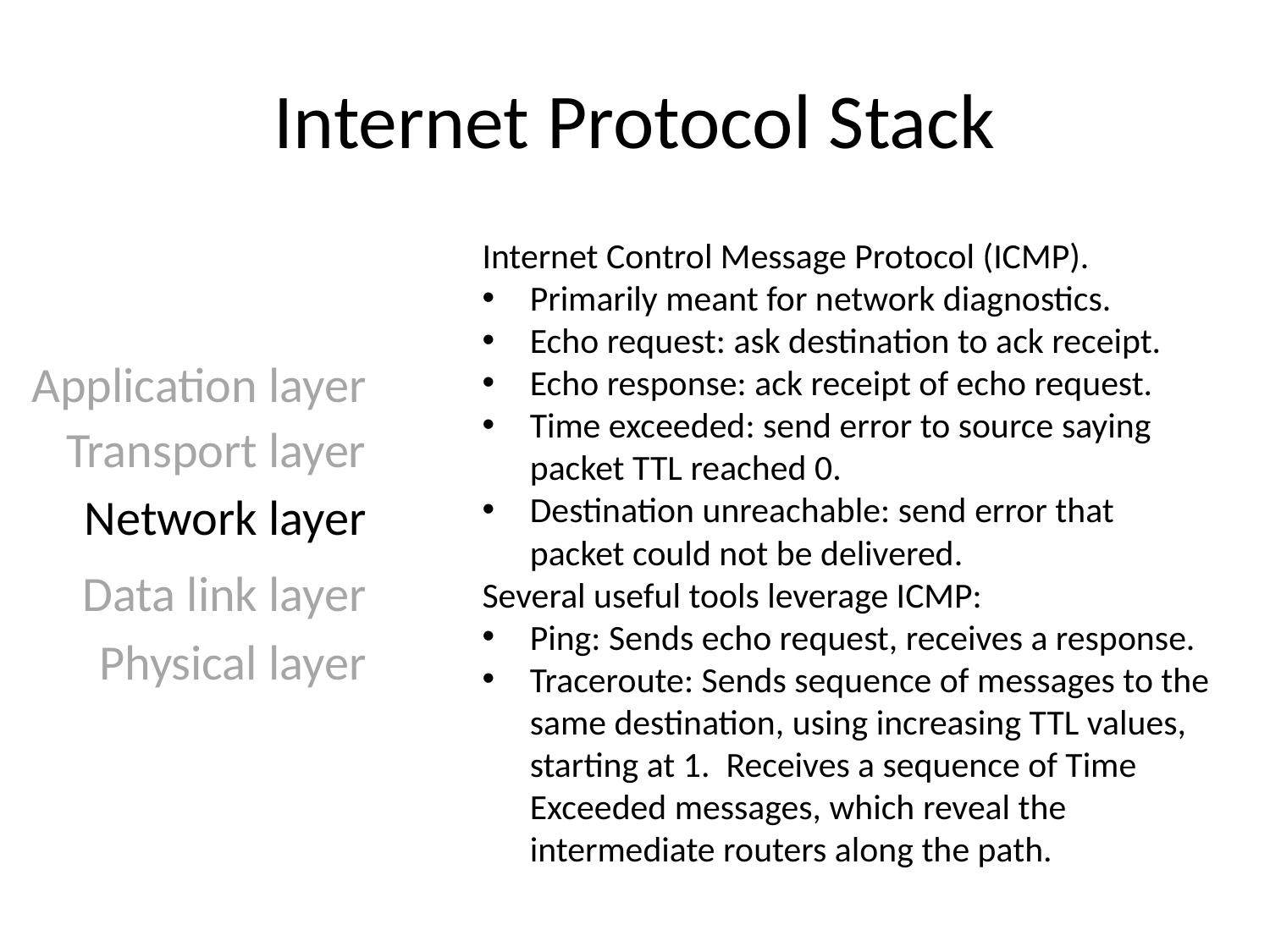

# Internet Protocol Stack
Internet Control Message Protocol (ICMP).
Primarily meant for network diagnostics.
Echo request: ask destination to ack receipt.
Echo response: ack receipt of echo request.
Time exceeded: send error to source saying packet TTL reached 0.
Destination unreachable: send error that packet could not be delivered.
Several useful tools leverage ICMP:
Ping: Sends echo request, receives a response.
Traceroute: Sends sequence of messages to the same destination, using increasing TTL values, starting at 1.  Receives a sequence of Time Exceeded messages, which reveal the intermediate routers along the path.
Application layer
Transport layer
Network layer
Data link layer
Physical layer